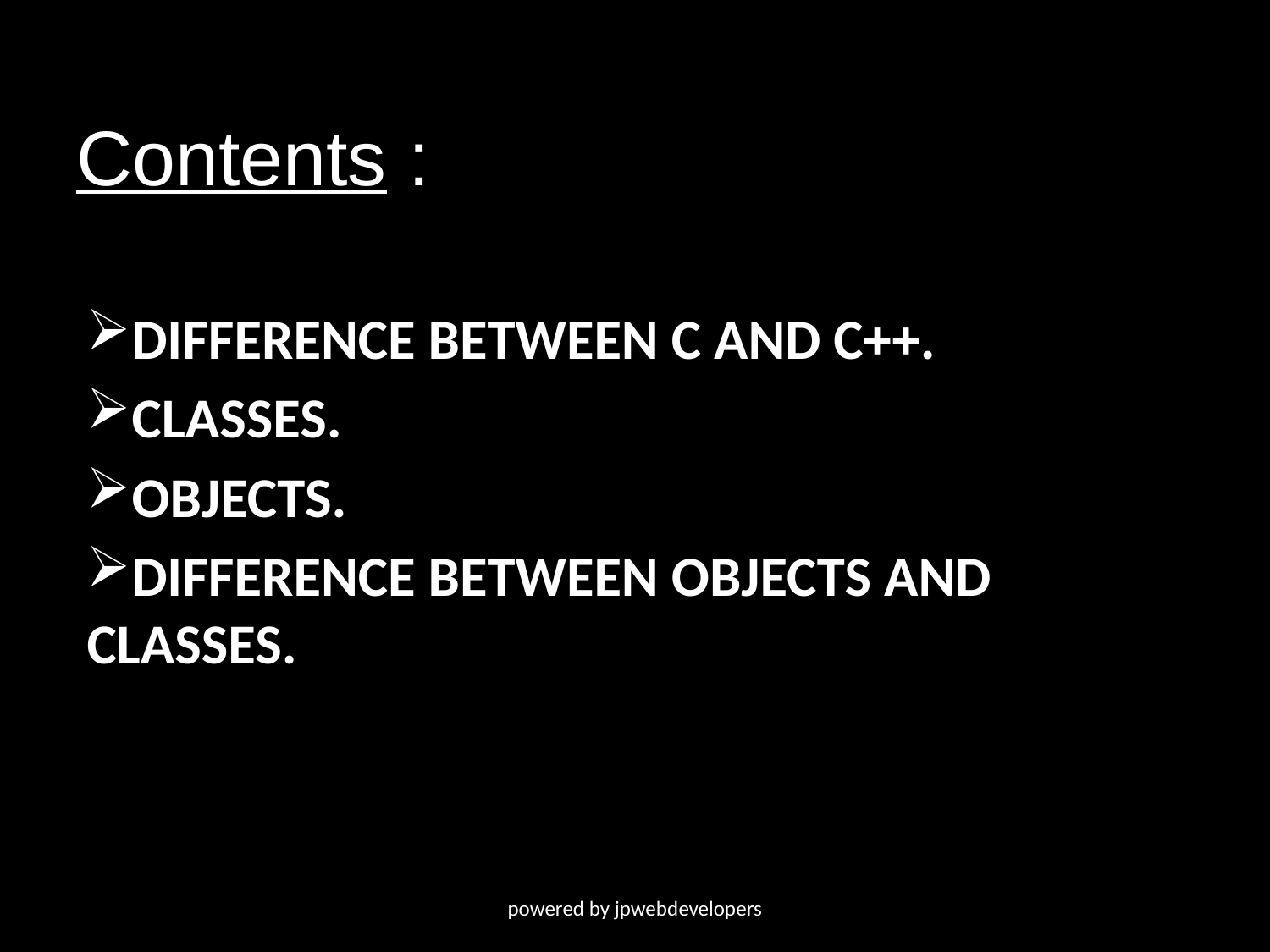

# Contents :
DIFFERENCE BETWEEN C AND C++.
CLASSES.
OBJECTS.
DIFFERENCE BETWEEN OBJECTS AND CLASSES.
powered by jpwebdevelopers